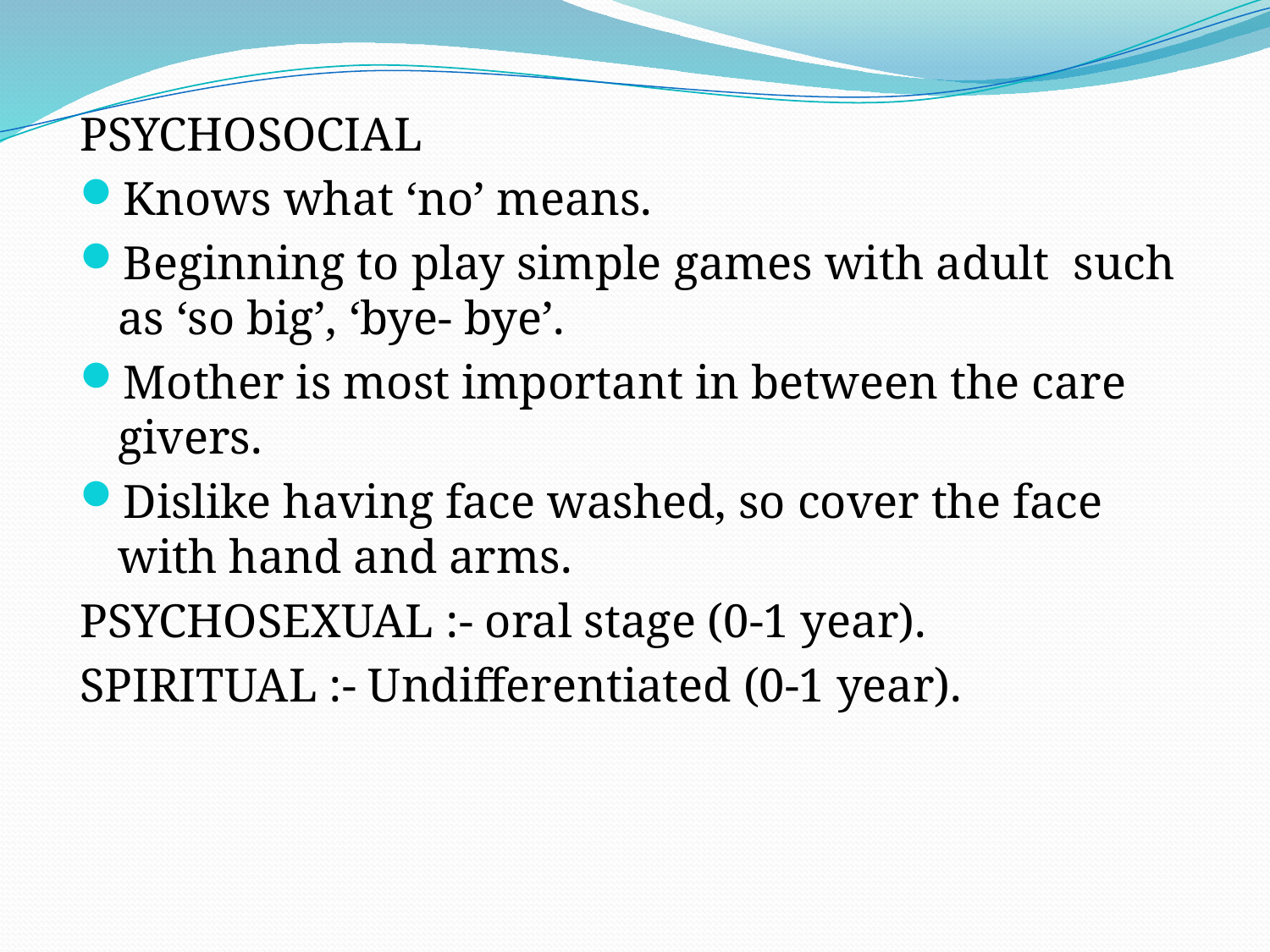

PSYCHOSOCIAL
Knows what ‘no’ means.
Beginning to play simple games with adult  such as ‘so big’, ‘bye- bye’.
Mother is most important in between the care givers.
Dislike having face washed, so cover the face with hand and arms.
PSYCHOSEXUAL :- oral stage (0-1 year).
SPIRITUAL :- Undifferentiated (0-1 year).